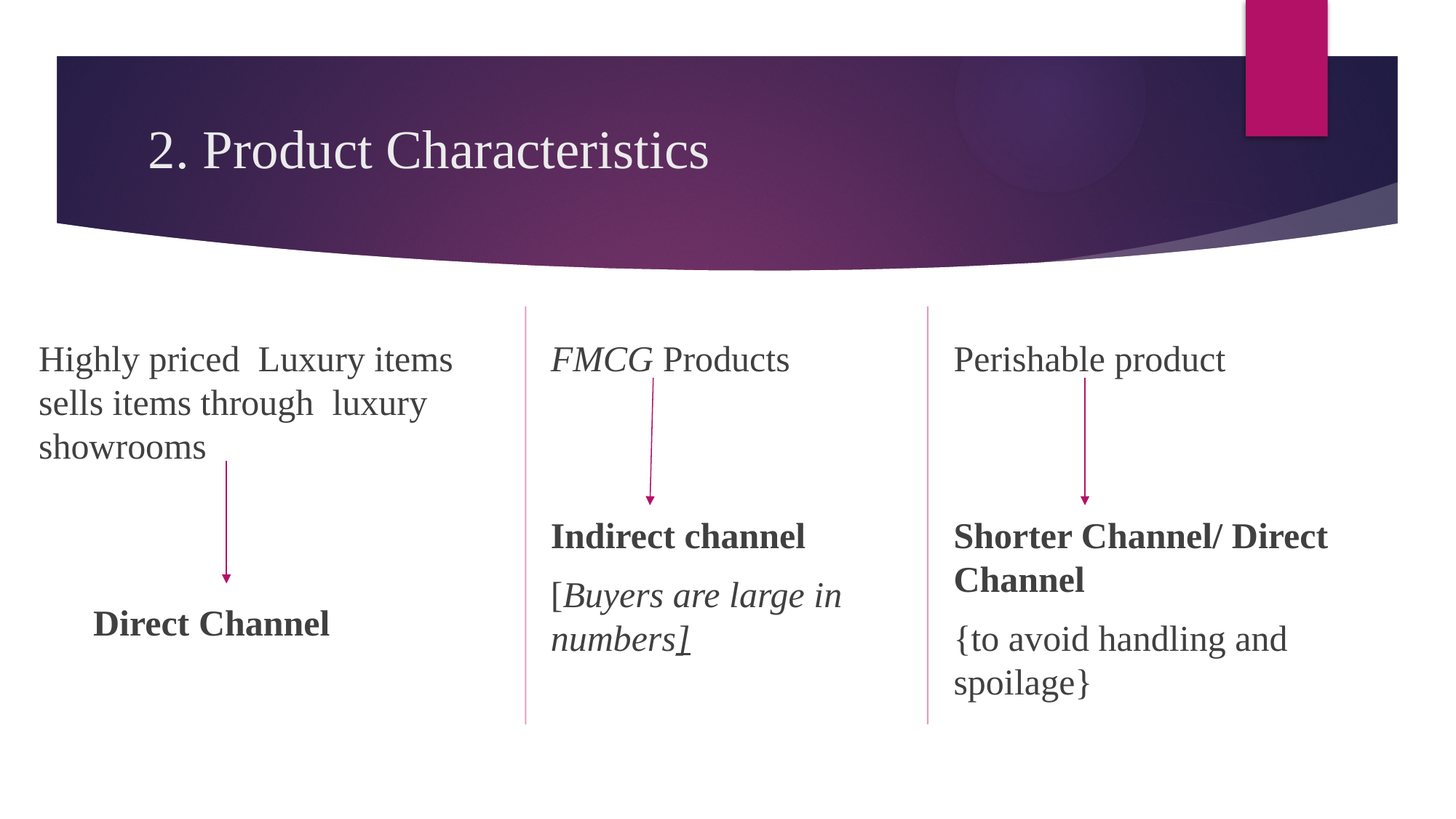

# 2. Product Characteristics
FMCG Products

Indirect channel
[Buyers are large in numbers]
Perishable product

Shorter Channel/ Direct Channel
{to avoid handling and     spoilage}

Highly priced  Luxury items sells items through  luxury showrooms

      Direct Channel